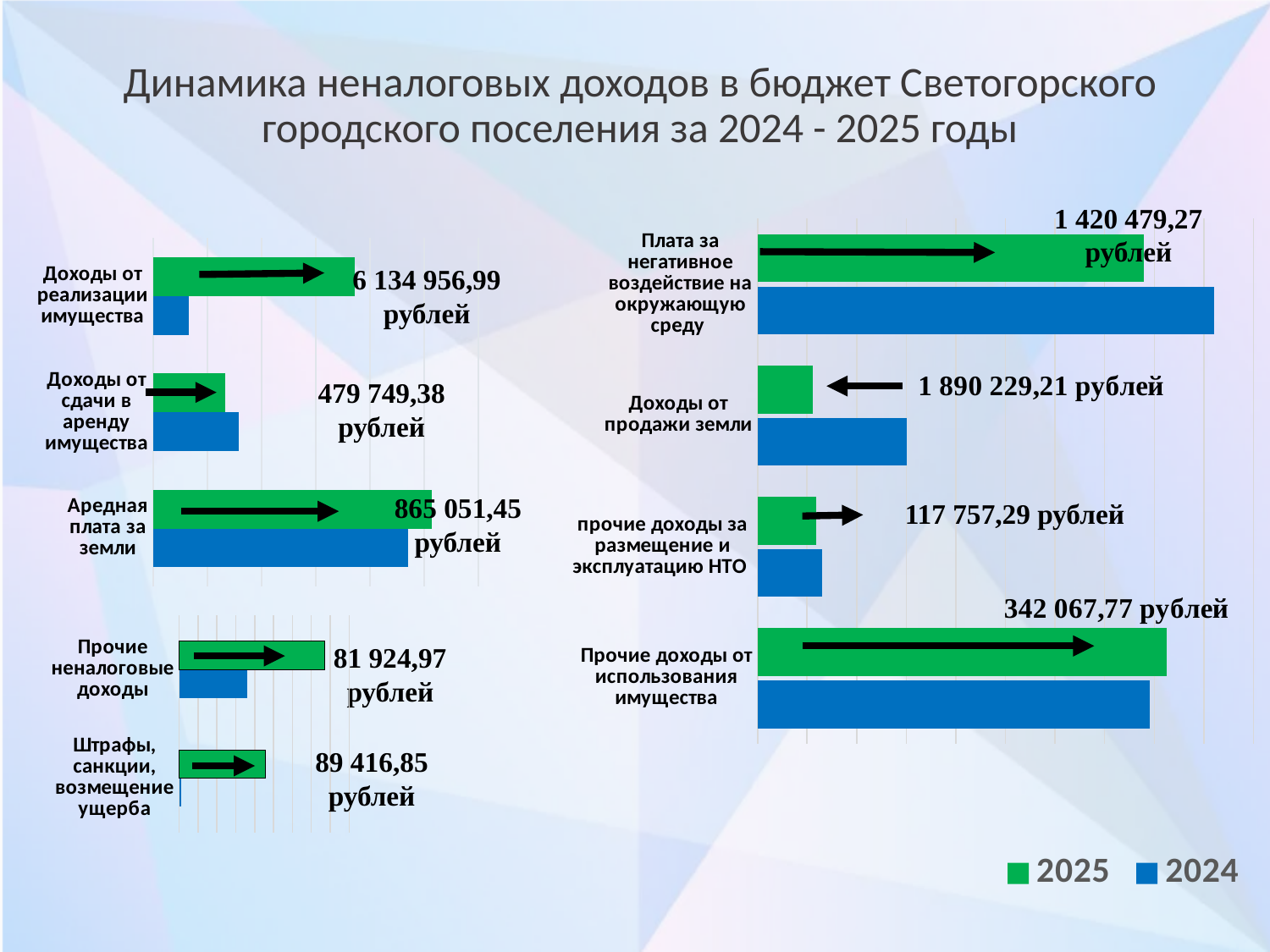

# Динамика неналоговых доходов в бюджет Светогорского городского поселения за 2024 - 2025 годы

### Chart

| Category | 2024 | 2025 |
|---|---|---|
| Прочие доходы от использования имущества | 7909231.6 | 8251299.37 |
| прочие доходы за размещение и эксплуатацию НТО  | 1297145.34 | 1179388.05 |
| Доходы от продажи земли | 3005432.47 | 1115203.26 |
| Плата за негативное воздействие на окружающую среду  | 9210635.0 | 7790155.73 |
1 420 479,27 рублей

### Chart

| Category | 2024 | 2025 |
|---|---|---|
| Аредная плата за земли | 9409543.62 | 10274595.07 |
| Доходы от сдачи в аренду имущества | 3148723.3 | 2668973.92 |
| Доходы от реализации имущества | 1312206.41 | 7447163.4 |
6 134 956,99 рублей
479 749,38 рублей
865 051,45 рублей
117 757,29 рублей

### Chart

| Category | 2024 | 2025 |
|---|---|---|
| Штрафы, санкции, возмещение ущерба | 2000.0 | 91416.85 |
| Прочие неналоговые доходы | 72023.74 | 153948.74 |
81 924,97 рублей
89 416,85 рублей